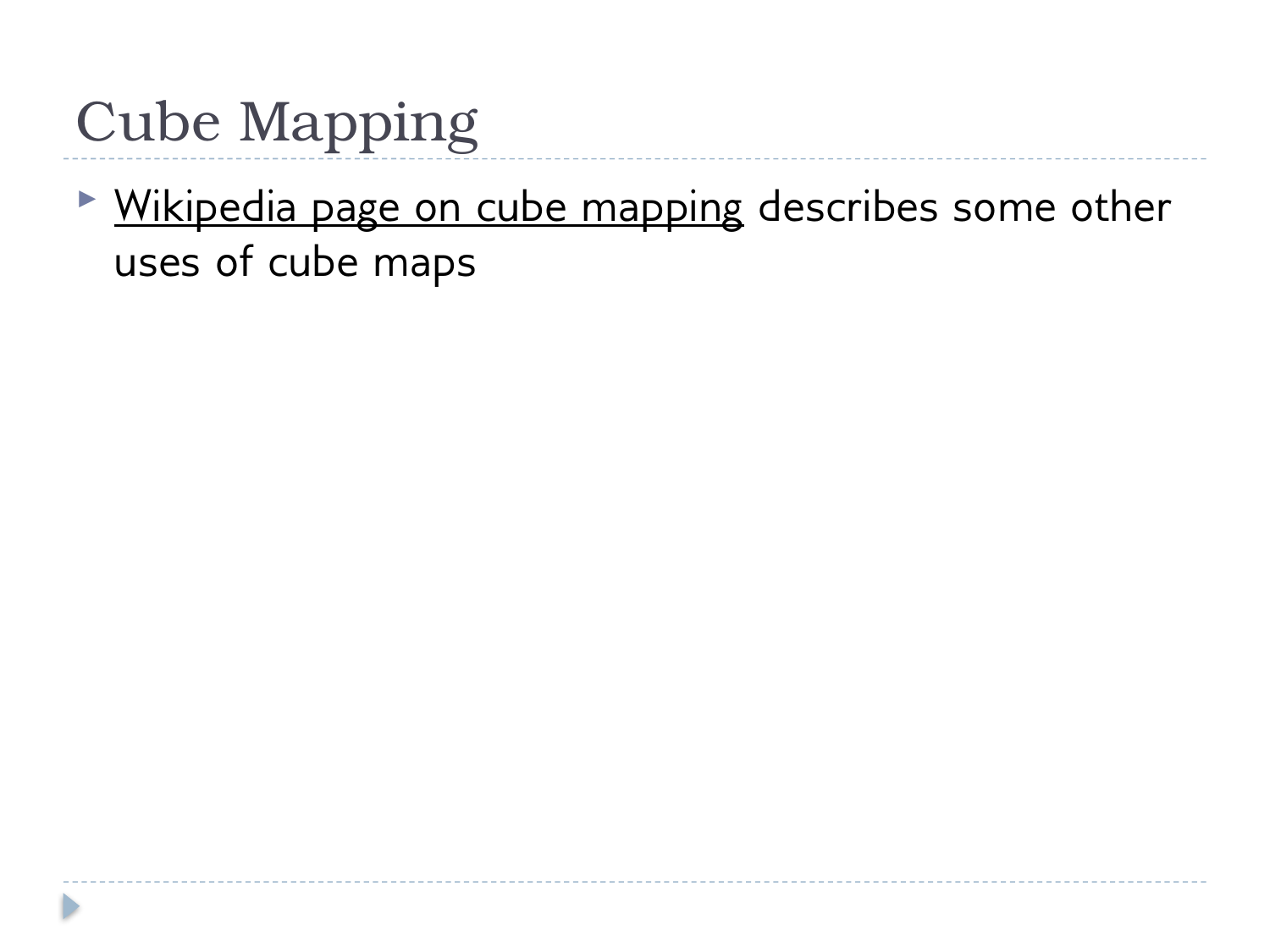

# Cube Mapping
Wikipedia page on cube mapping describes some other uses of cube maps